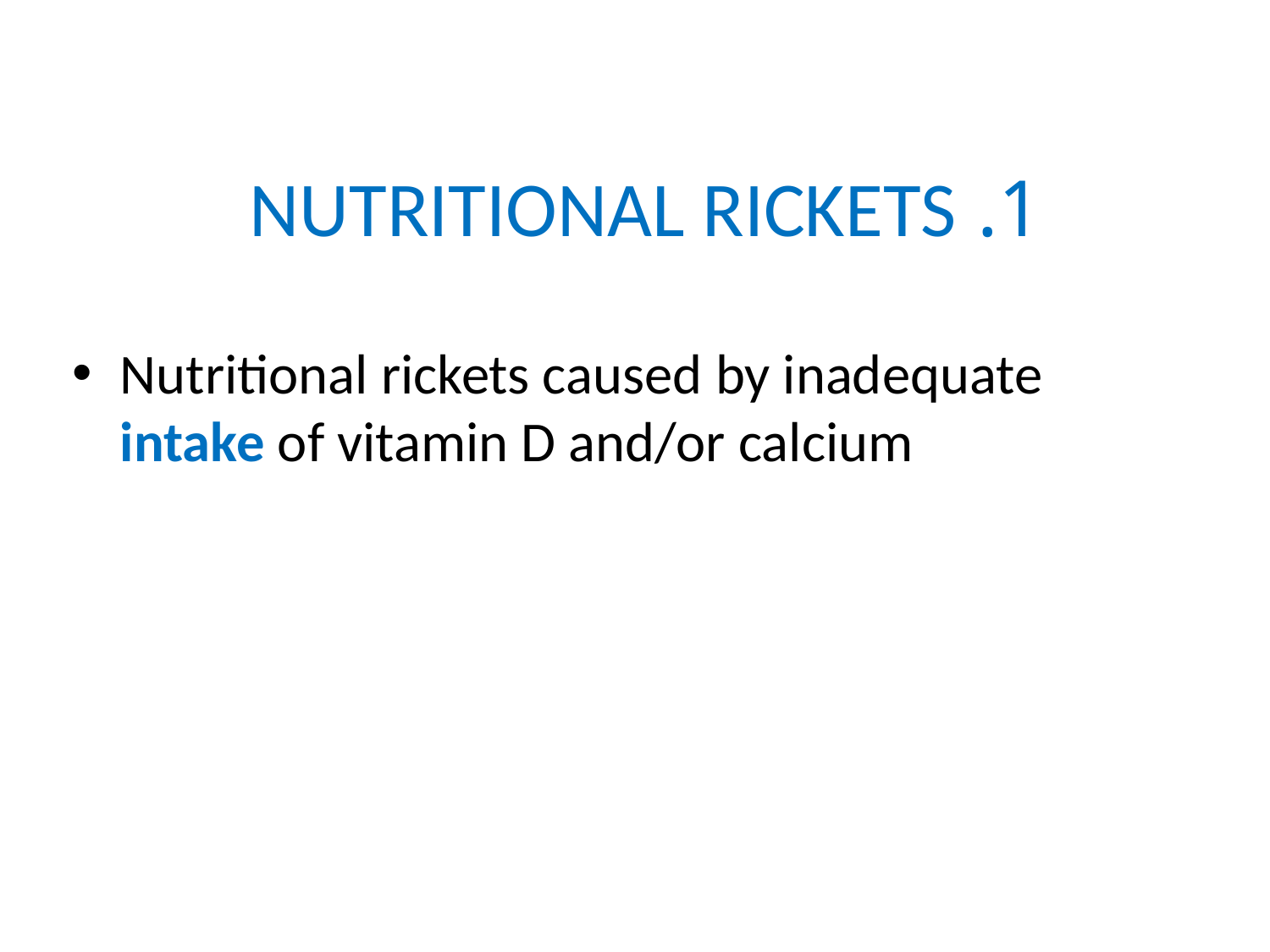

# 1. NUTRITIONAL RICKETS
Nutritional rickets caused by inadequate intake of vitamin D and/or calcium